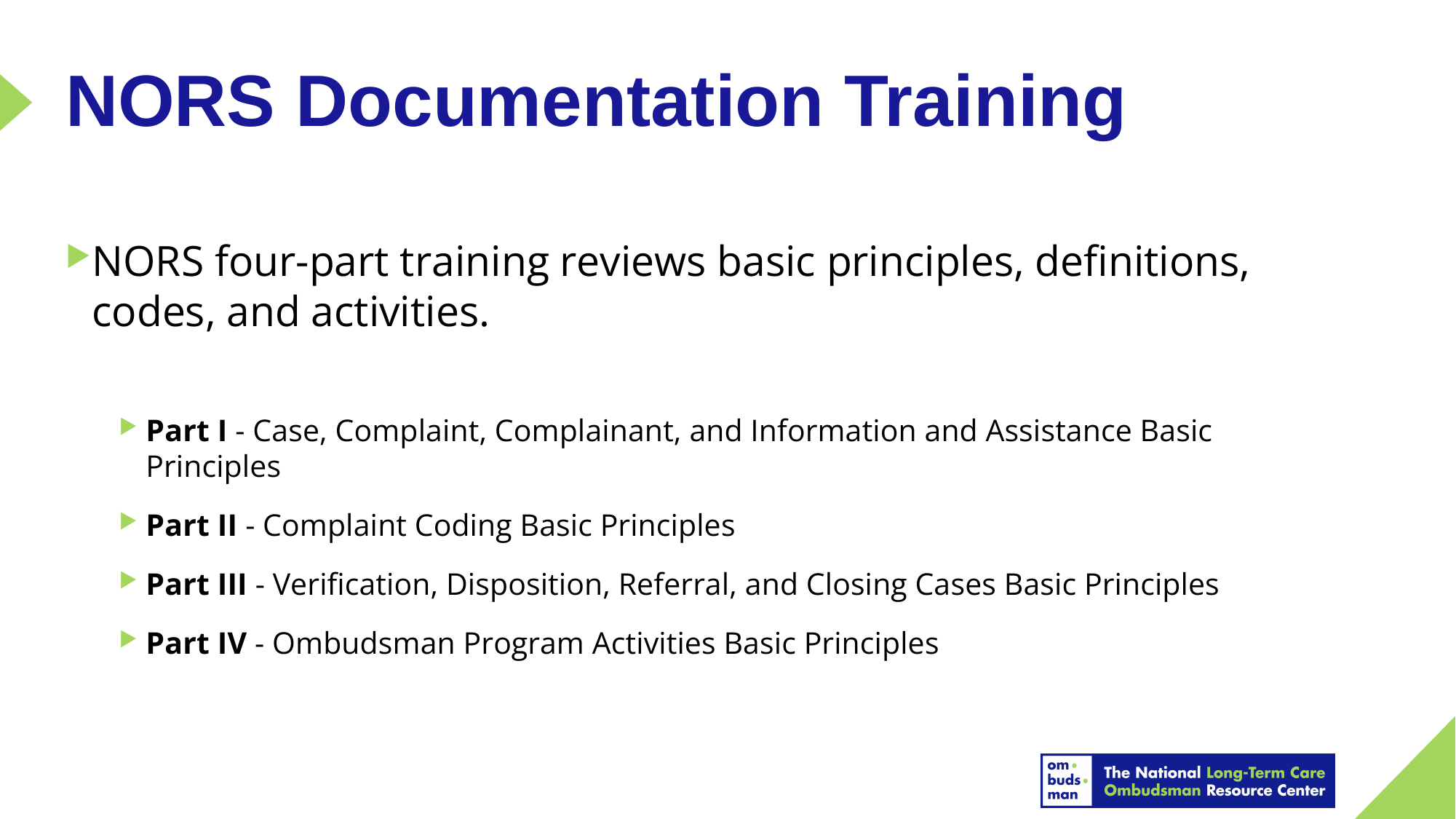

# NORS Documentation Training

NORS four-part training reviews basic principles, definitions, codes, and activities.

Part I - Case, Complaint, Complainant, and Information and Assistance Basic Principles
Part II - Complaint Coding Basic Principles
Part III - Verification, Disposition, Referral, and Closing Cases Basic Principles
Part IV - Ombudsman Program Activities Basic Principles